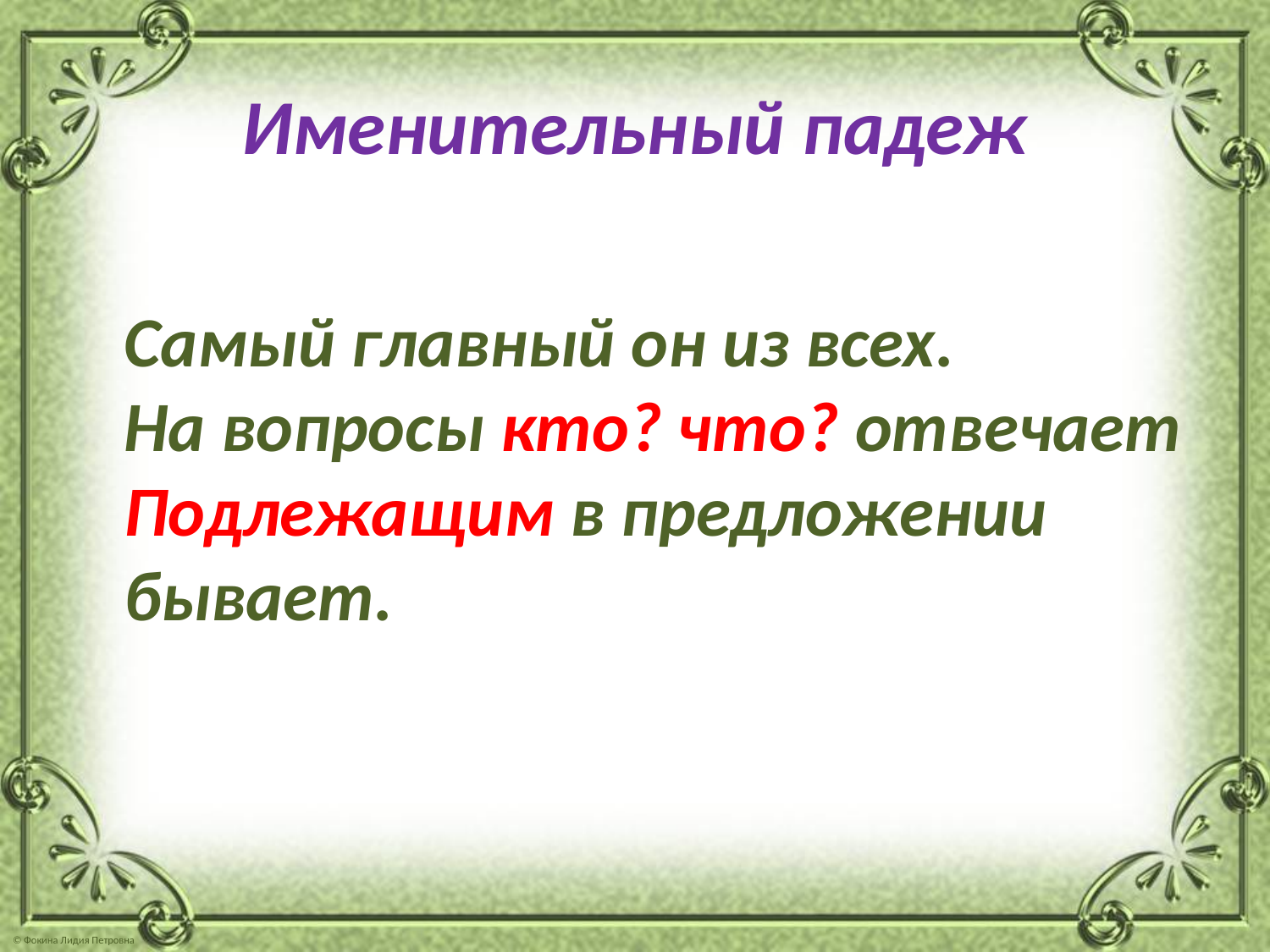

# Именительный падеж
Самый главный он из всех.
На вопросы кто? что? отвечает
Подлежащим в предложении бывает.